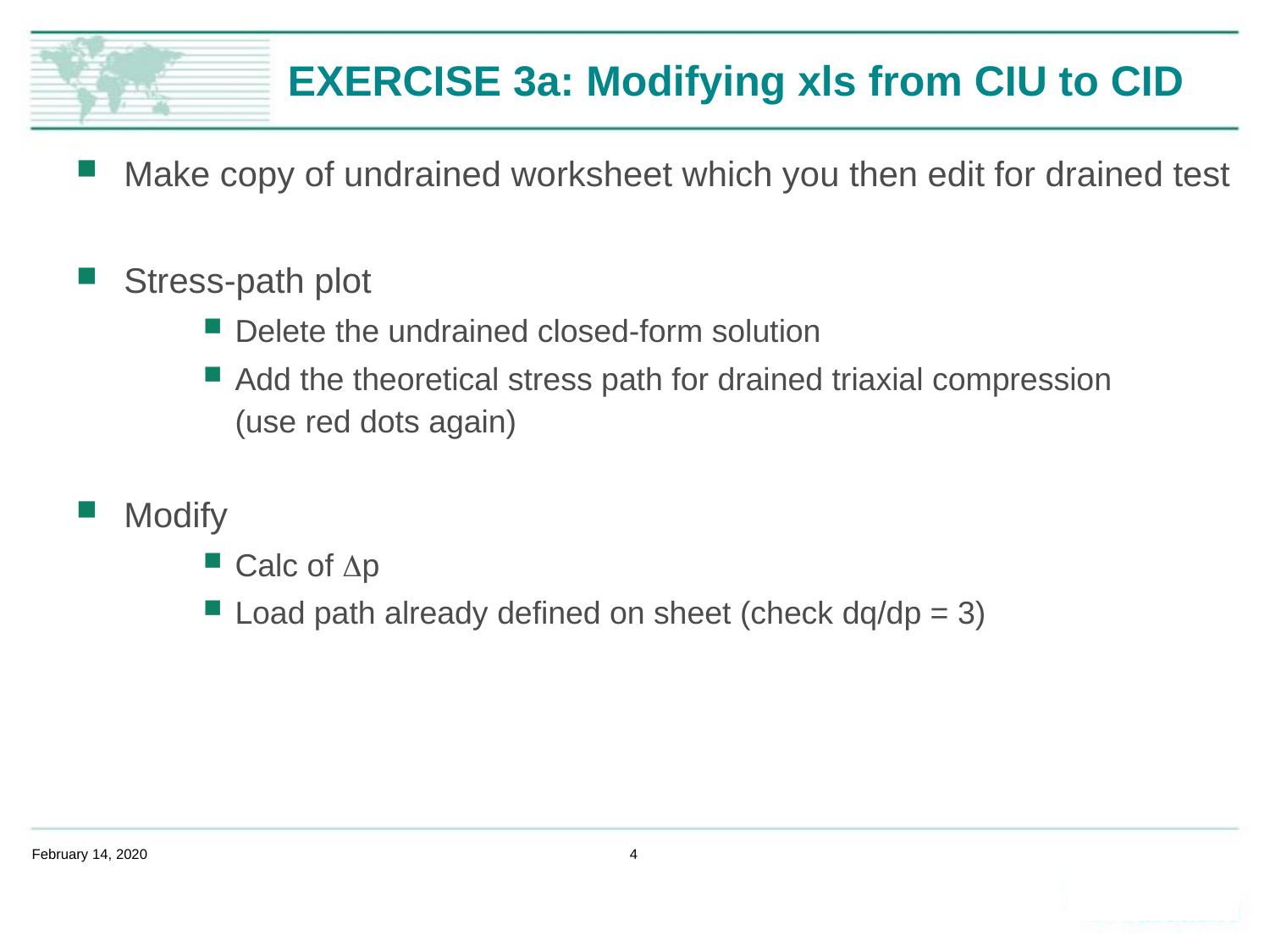

# EXERCISE 3a: Modifying xls from CIU to CID
Make copy of undrained worksheet which you then edit for drained test

Stress-path plot
Delete the undrained closed-form solution
Add the theoretical stress path for drained triaxial compression
(use red dots again)
Modify
Calc of Δp
Load path already defined on sheet (check dq/dp = 3)

February 14, 2020
4